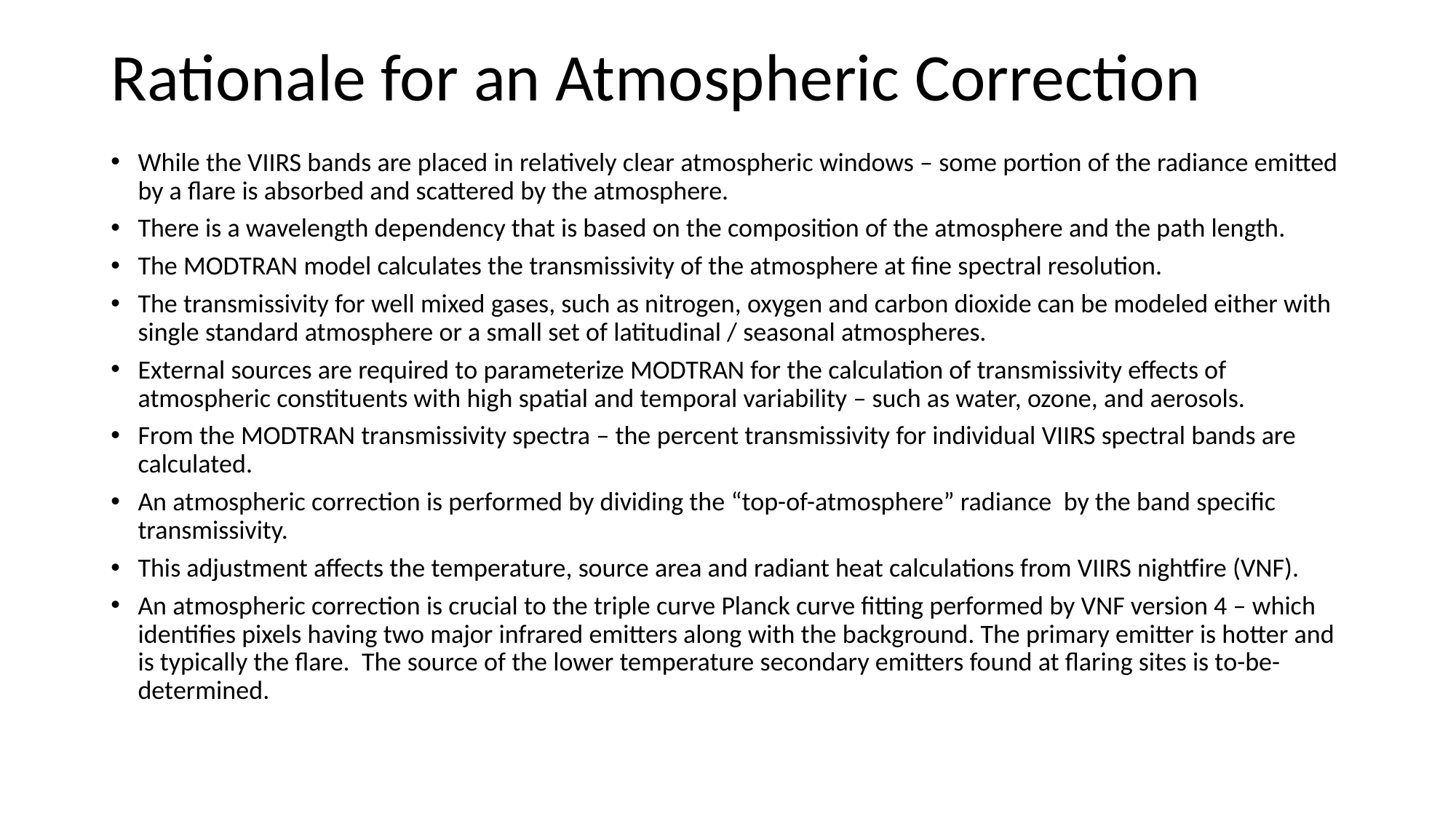

# Rationale for an Atmospheric Correction
While the VIIRS bands are placed in relatively clear atmospheric windows – some portion of the radiance emitted by a flare is absorbed and scattered by the atmosphere.
There is a wavelength dependency that is based on the composition of the atmosphere and the path length.
The MODTRAN model calculates the transmissivity of the atmosphere at fine spectral resolution.
The transmissivity for well mixed gases, such as nitrogen, oxygen and carbon dioxide can be modeled either with single standard atmosphere or a small set of latitudinal / seasonal atmospheres.
External sources are required to parameterize MODTRAN for the calculation of transmissivity effects of atmospheric constituents with high spatial and temporal variability – such as water, ozone, and aerosols.
From the MODTRAN transmissivity spectra – the percent transmissivity for individual VIIRS spectral bands are calculated.
An atmospheric correction is performed by dividing the “top-of-atmosphere” radiance  by the band specific transmissivity.
This adjustment affects the temperature, source area and radiant heat calculations from VIIRS nightfire (VNF).
An atmospheric correction is crucial to the triple curve Planck curve fitting performed by VNF version 4 – which identifies pixels having two major infrared emitters along with the background. The primary emitter is hotter and is typically the flare.  The source of the lower temperature secondary emitters found at flaring sites is to-be-determined.